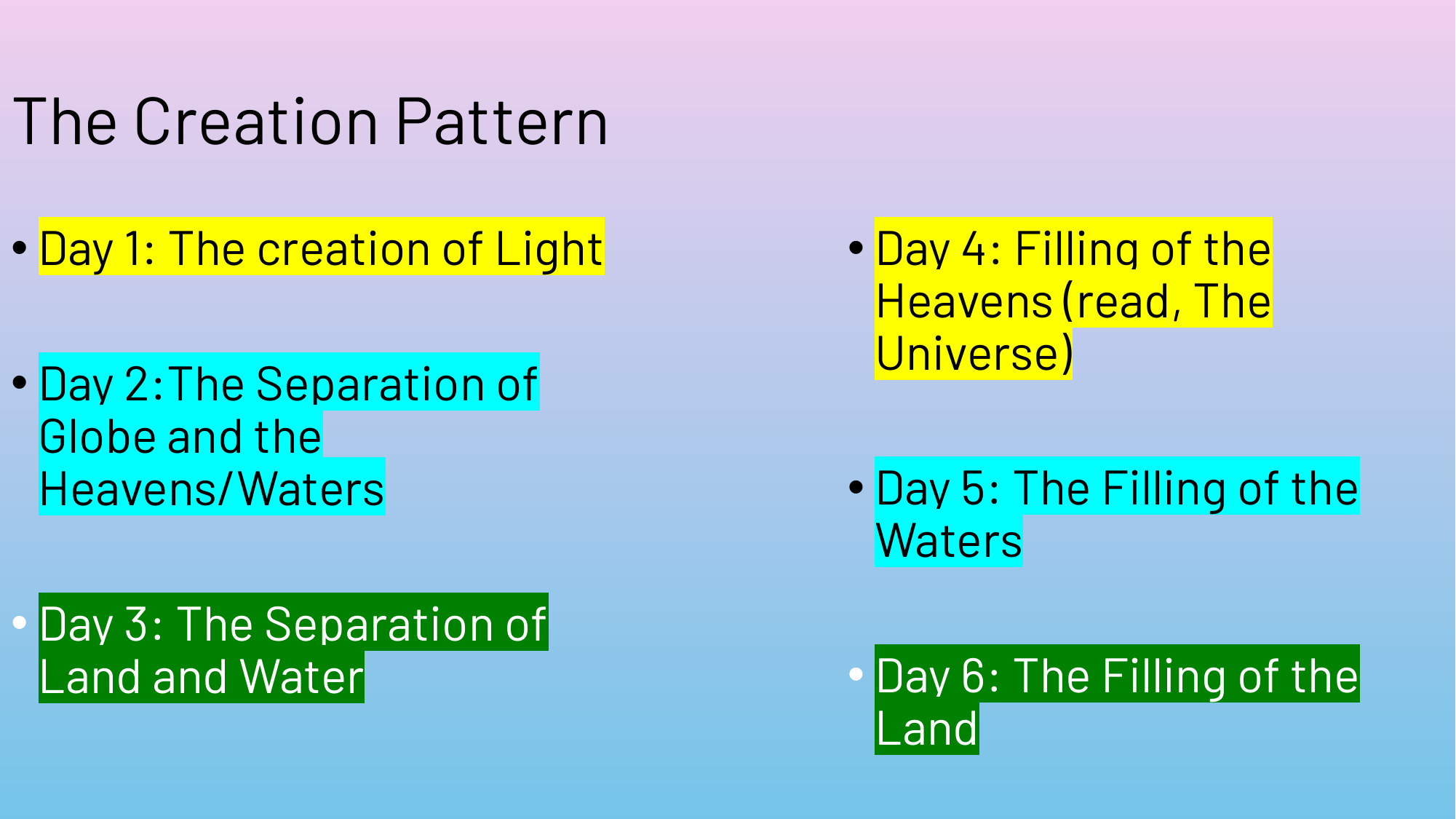

The Creation Pattern
Day 1: The creation of Light

Day 2:The Separation of Globe and the Heavens/Waters

Day 3: The Separation of Land and Water
Day 4: Filling of the Heavens (read, The Universe)

Day 5: The Filling of the Waters

Day 6: The Filling of the Land